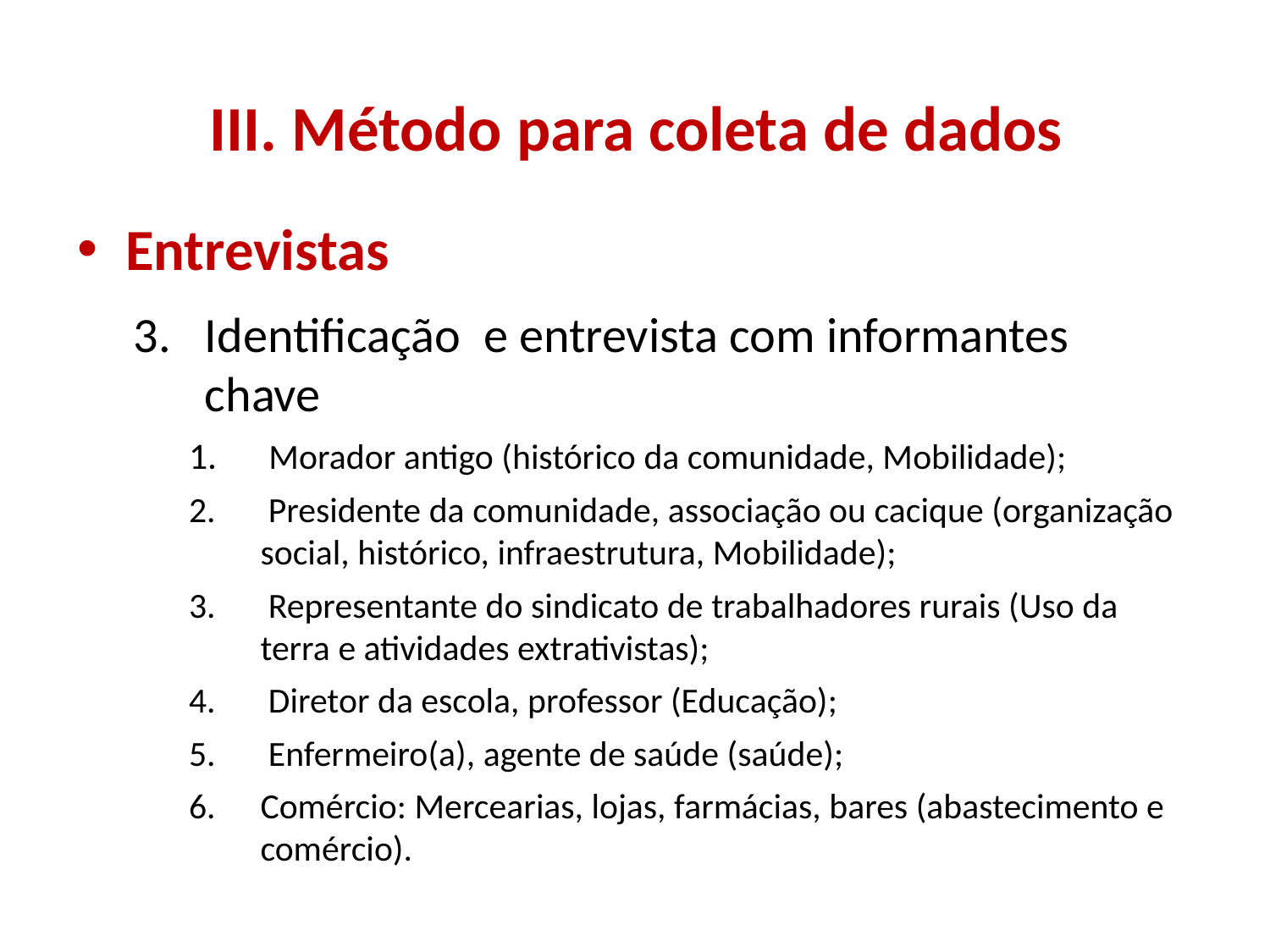

# III. Método para coleta de dados
Entrevistas
Identificação  e entrevista com informantes chave
 Morador antigo (histórico da comunidade, Mobilidade);
 Presidente da comunidade, associação ou cacique (organização social, histórico, infraestrutura, Mobilidade);
 Representante do sindicato de trabalhadores rurais (Uso da terra e atividades extrativistas);
 Diretor da escola, professor (Educação);
 Enfermeiro(a), agente de saúde (saúde);
Comércio: Mercearias, lojas, farmácias, bares (abastecimento e comércio).